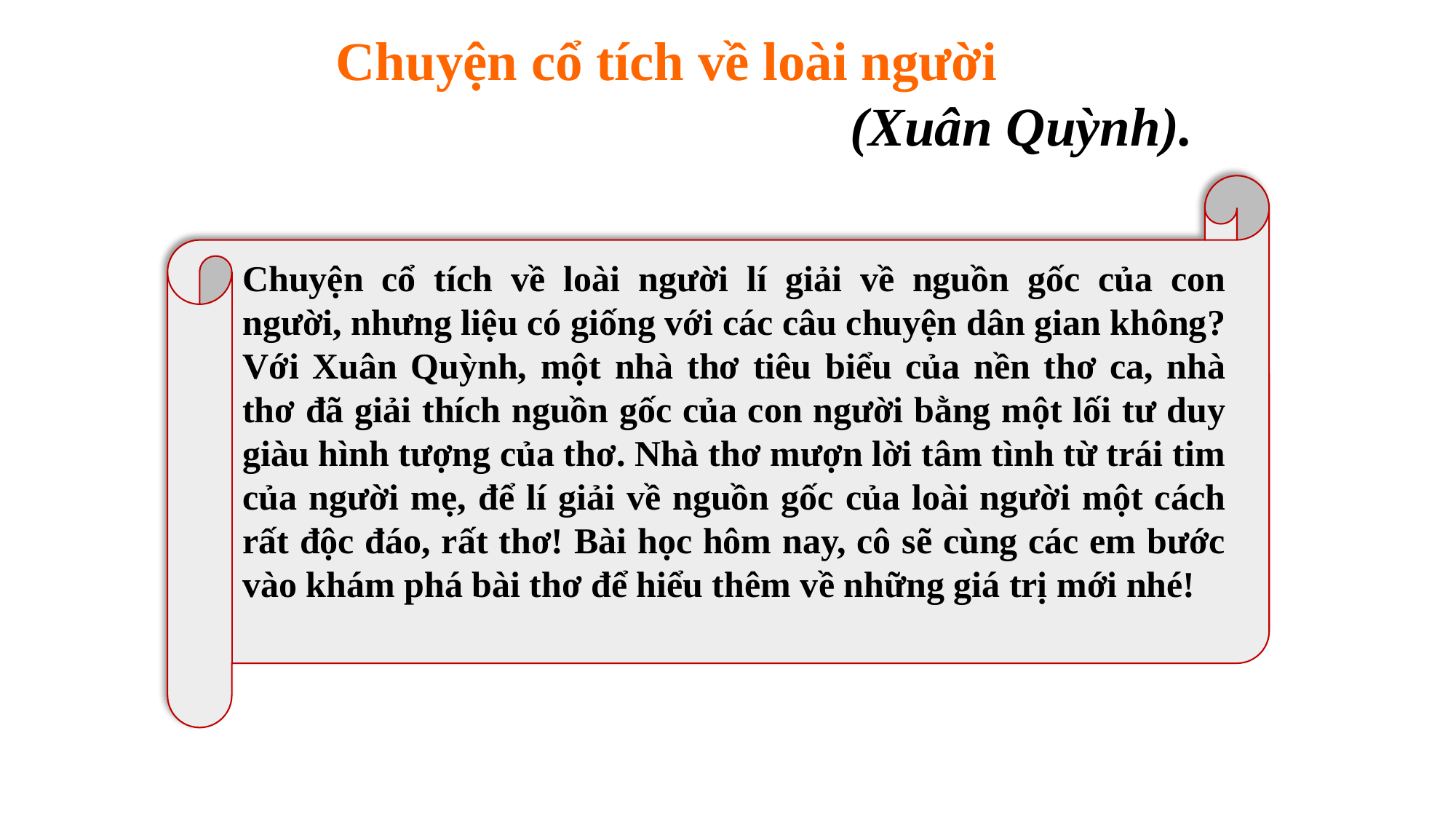

Chuyện cổ tích về loài người
                                         (Xuân Quỳnh).
Chuyện cổ tích về loài người lí giải về nguồn gốc của con người, nhưng liệu có giống với các câu chuyện dân gian không? Với Xuân Quỳnh, một nhà thơ tiêu biểu của nền thơ ca, nhà thơ đã giải thích nguồn gốc của con người bằng một lối tư duy giàu hình tượng của thơ. Nhà thơ mượn lời tâm tình từ trái tim của người mẹ, để lí giải về nguồn gốc của loài người một cách rất độc đáo, rất thơ! Bài học hôm nay, cô sẽ cùng các em bước vào khám phá bài thơ để hiểu thêm về những giá trị mới nhé!